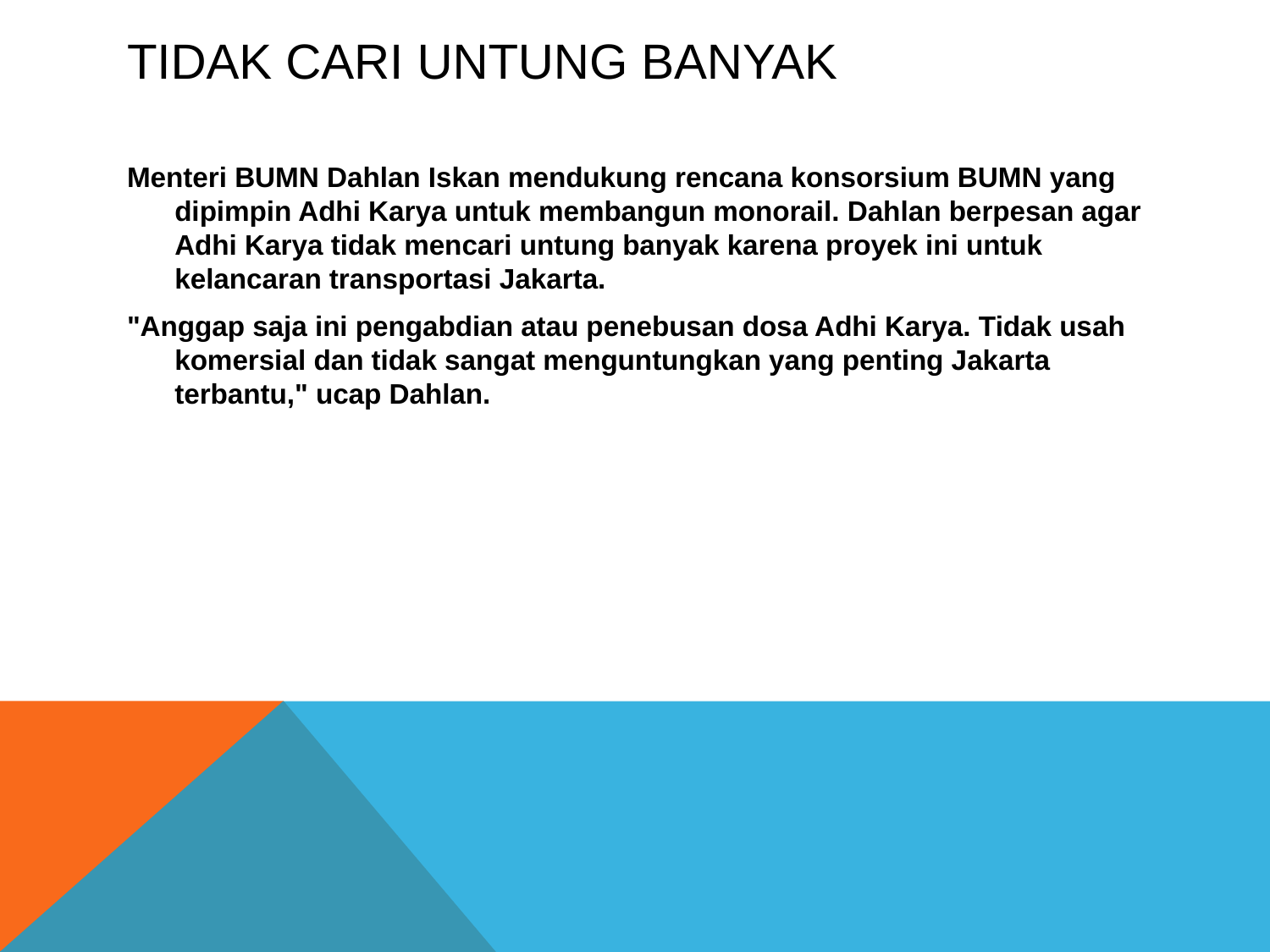

# Tidak cari untung banyak
Menteri BUMN Dahlan Iskan mendukung rencana konsorsium BUMN yang dipimpin Adhi Karya untuk membangun monorail. Dahlan berpesan agar Adhi Karya tidak mencari untung banyak karena proyek ini untuk kelancaran transportasi Jakarta.
"Anggap saja ini pengabdian atau penebusan dosa Adhi Karya. Tidak usah komersial dan tidak sangat menguntungkan yang penting Jakarta terbantu," ucap Dahlan.